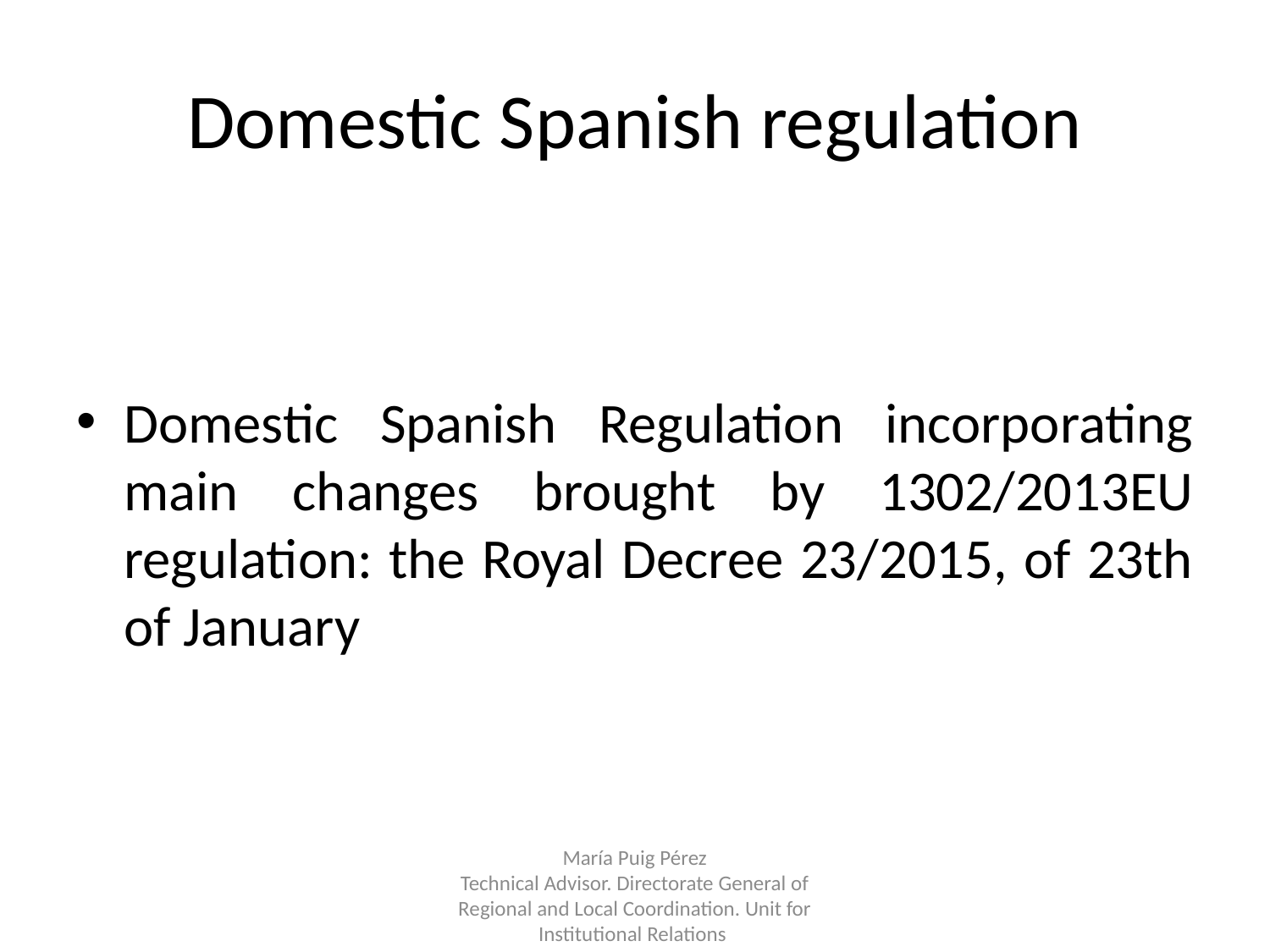

# Domestic Spanish regulation

Domestic Spanish Regulation incorporating main changes brought by 1302/2013EU regulation: the Royal Decree 23/2015, of 23th of January
María Puig Pérez
Technical Advisor. Directorate General of Regional and Local Coordination. Unit for Institutional Relations